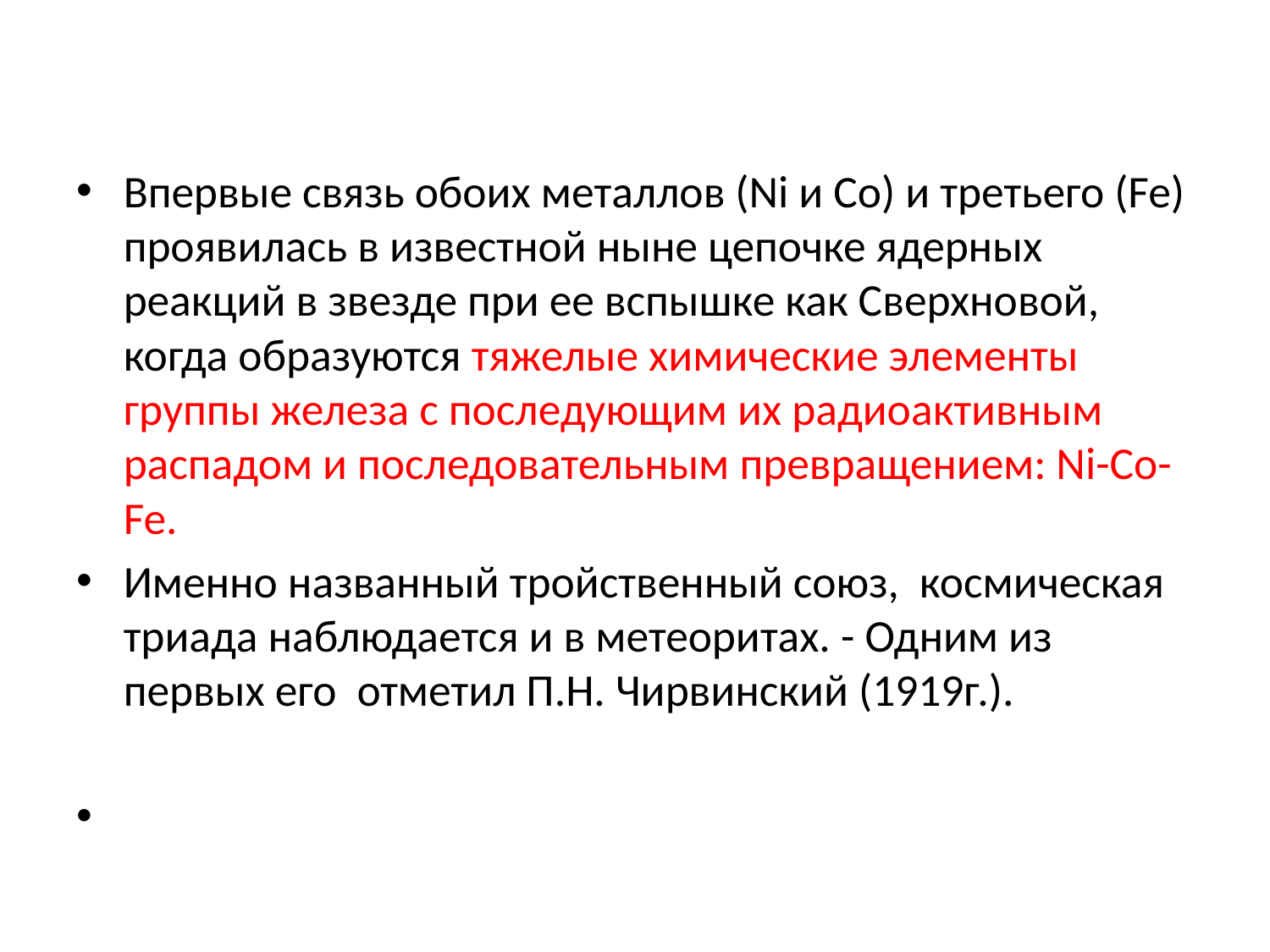

Впервые связь обоих металлов (Ni и Co) и третьего (Fe) проявилась в известной ныне цепочке ядерных реакций в звезде при ее вспышке как Сверхновой, когда образуются тяжелые химические элементы группы железа с последующим их радиоактивным распадом и последовательным превращением: Ni-Co-Fe.
Именно названный тройственный союз,  космическая триада наблюдается и в метеоритах. - Одним из первых его  отметил П.Н. Чирвинский (1919г.).